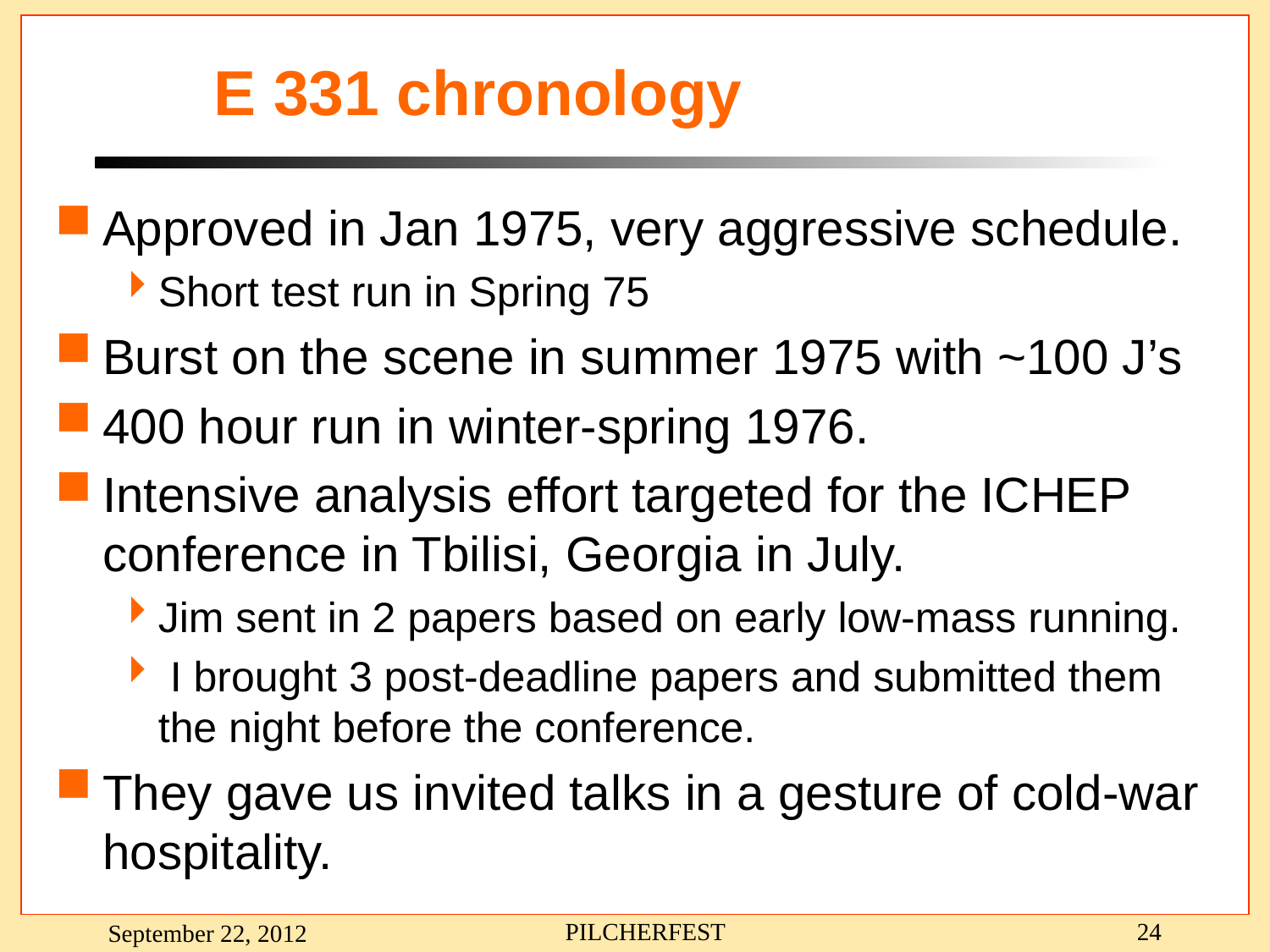

# E 331 chronology
Approved in Jan 1975, very aggressive schedule.
Short test run in Spring 75
Burst on the scene in summer 1975 with ~100 J’s
400 hour run in winter-spring 1976.
Intensive analysis effort targeted for the ICHEP conference in Tbilisi, Georgia in July.
Jim sent in 2 papers based on early low-mass running.
 I brought 3 post-deadline papers and submitted them the night before the conference.
They gave us invited talks in a gesture of cold-war hospitality.
PILCHERFEST
24
September 22, 2012